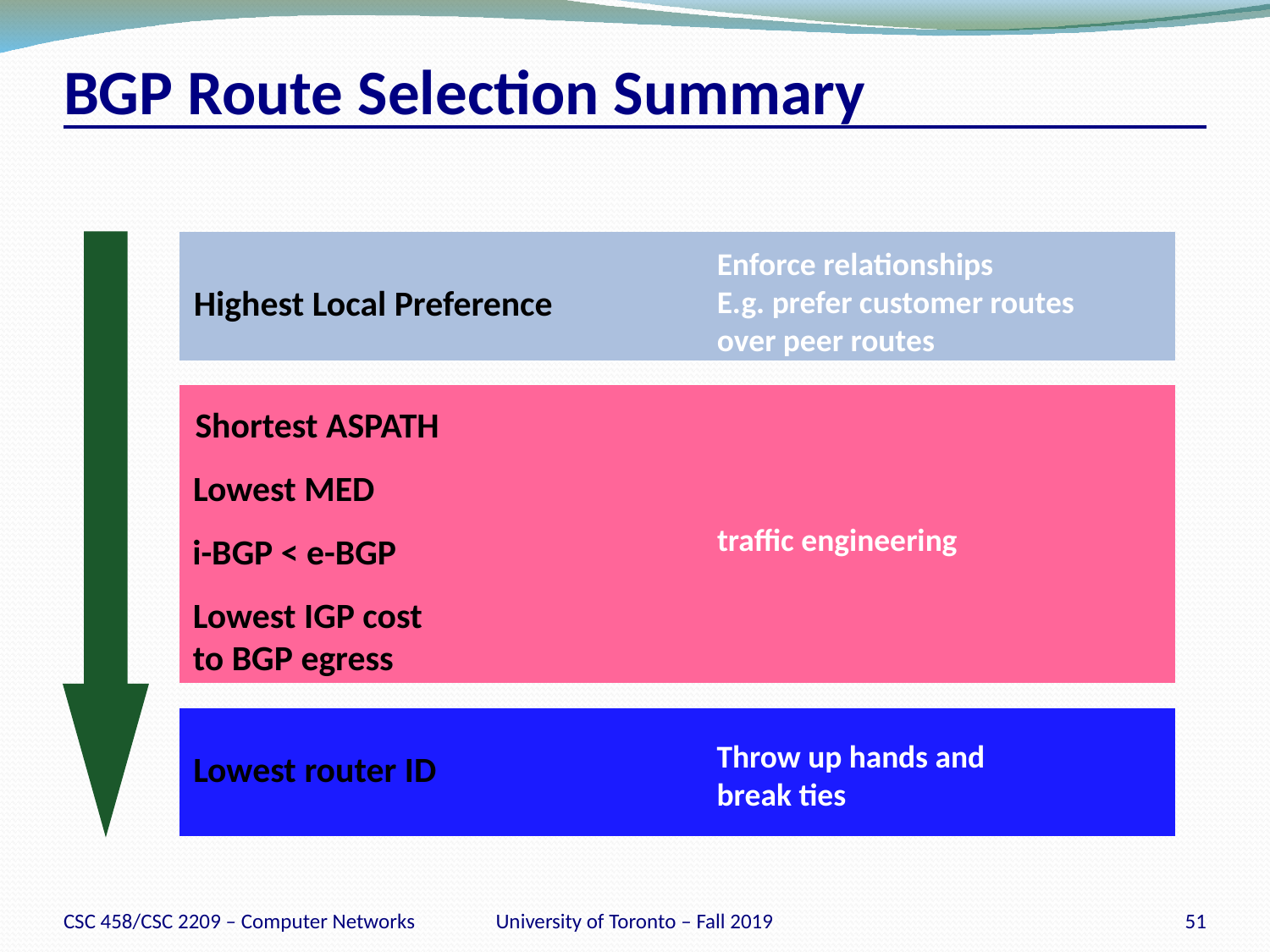

# BGP Route Selection Summary

Enforce relationships
E.g. prefer customer routes
over peer routes
Highest Local Preference

Shortest ASPATH
Lowest MED
traffic engineering
i-BGP < e-BGP
Lowest IGP cost
to BGP egress

Throw up hands and
break ties
Lowest router ID
CSC 458/CSC 2209 – Computer Networks
University of Toronto – Fall 2019
51